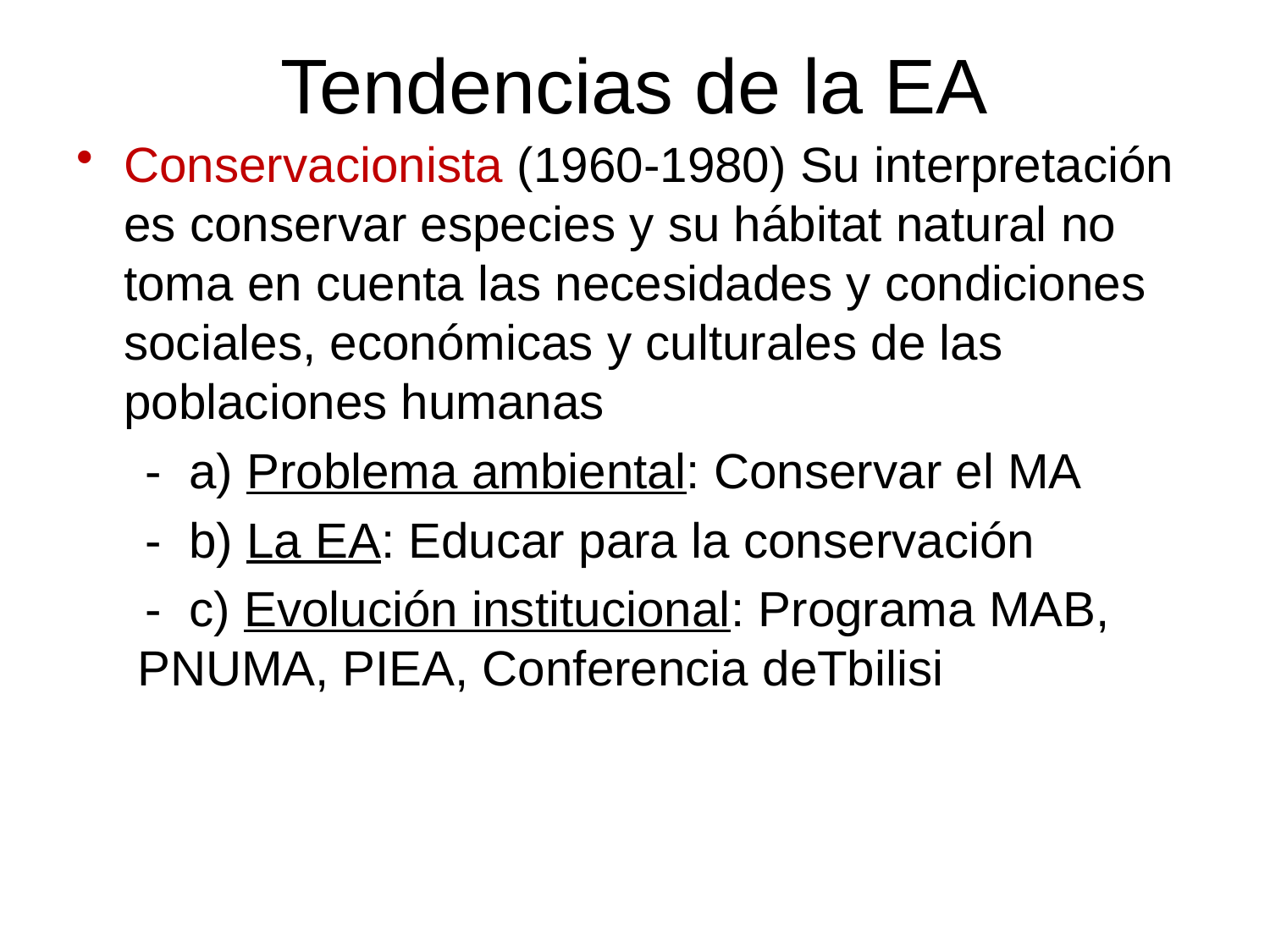

# Tendencias de la EA
Conservacionista (1960-1980) Su interpretación es conservar especies y su hábitat natural no toma en cuenta las necesidades y condiciones sociales, económicas y culturales de las poblaciones humanas
     -  a) Problema ambiental: Conservar el MA
     -  b) La EA: Educar para la conservación
     -  c) Evolución institucional: Programa MAB,        PNUMA, PIEA, Conferencia deTbilisi